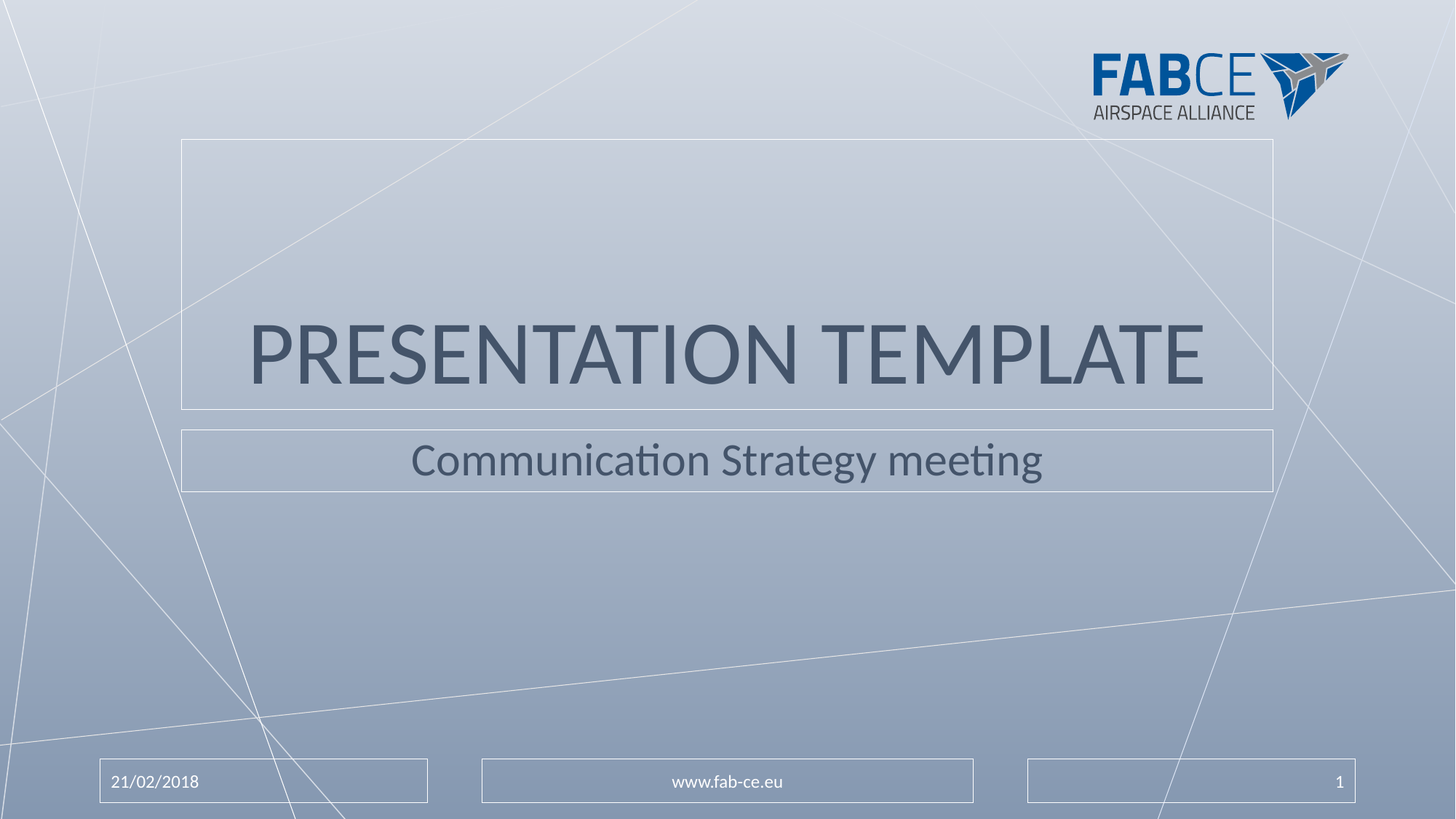

# Presentation Template
Communication Strategy meeting

21/02/2018
www.fab-ce.eu
1